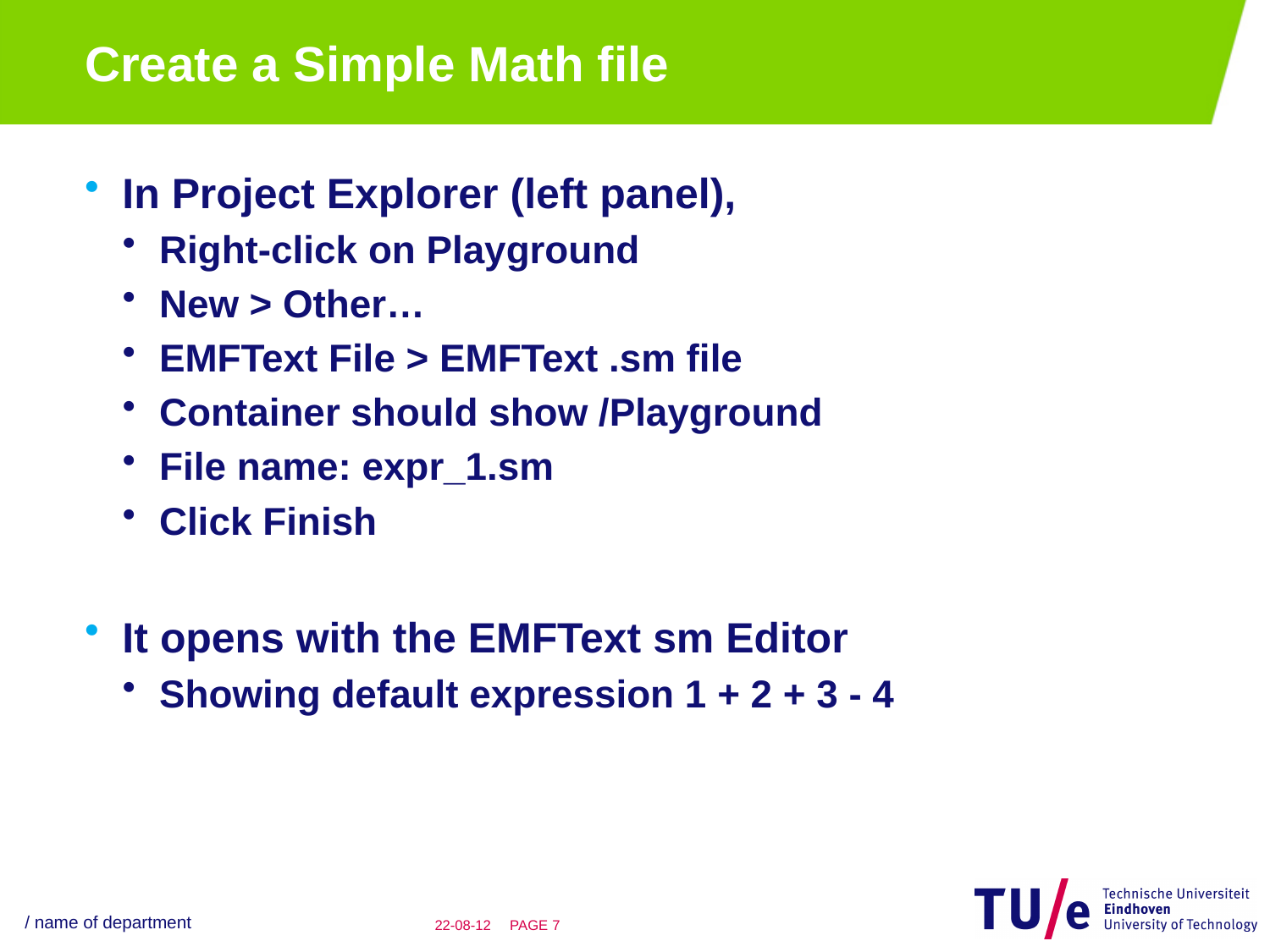

# Create a Simple Math file
In Project Explorer (left panel),
Right-click on Playground
New > Other…
EMFText File > EMFText .sm file
Container should show /Playground
File name: expr_1.sm
Click Finish

It opens with the EMFText sm Editor
Showing default expression 1 + 2 + 3 - 4
/ name of department
22-08-12
PAGE 7